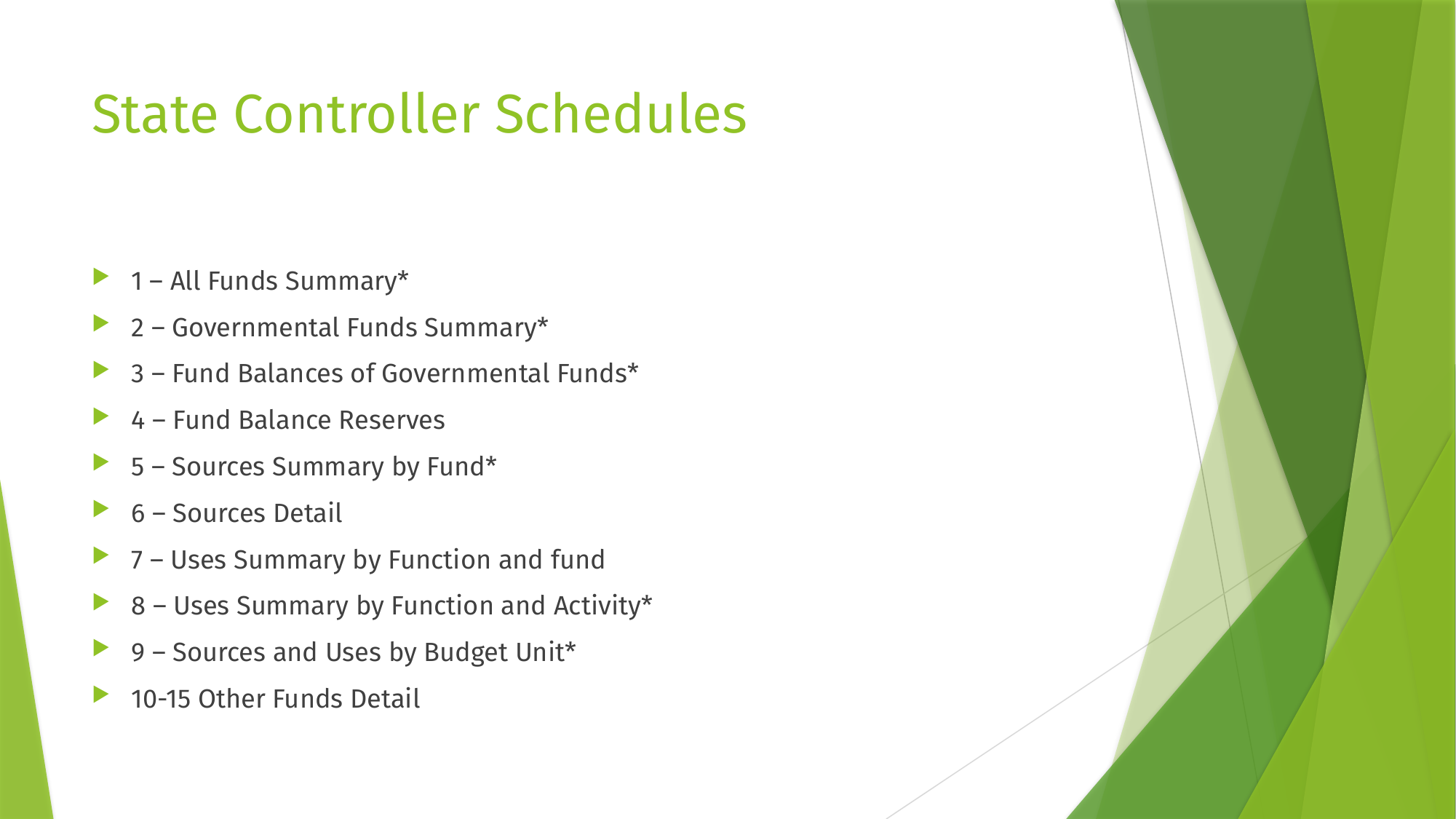

# State Controller Schedules
1 – All Funds Summary*
2 – Governmental Funds Summary*
3 – Fund Balances of Governmental Funds*
4 – Fund Balance Reserves
5 – Sources Summary by Fund*
6 – Sources Detail
7 – Uses Summary by Function and fund
8 – Uses Summary by Function and Activity*
9 – Sources and Uses by Budget Unit*
10-15 Other Funds Detail